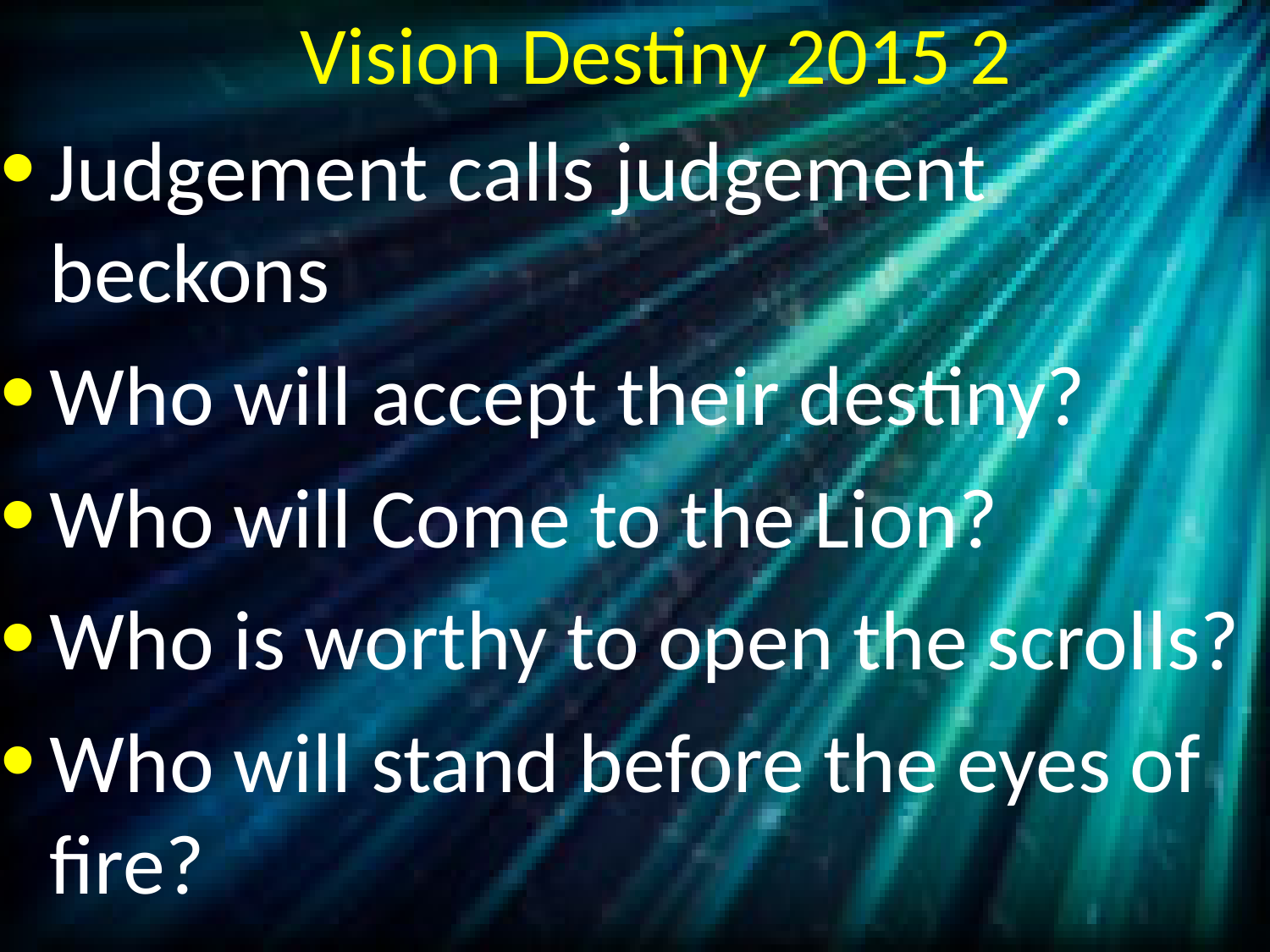

# Vision Destiny 2015 2
Judgement calls judgement beckons
Who will accept their destiny?
Who will Come to the Lion?
Who is worthy to open the scrolls?
Who will stand before the eyes of fire?